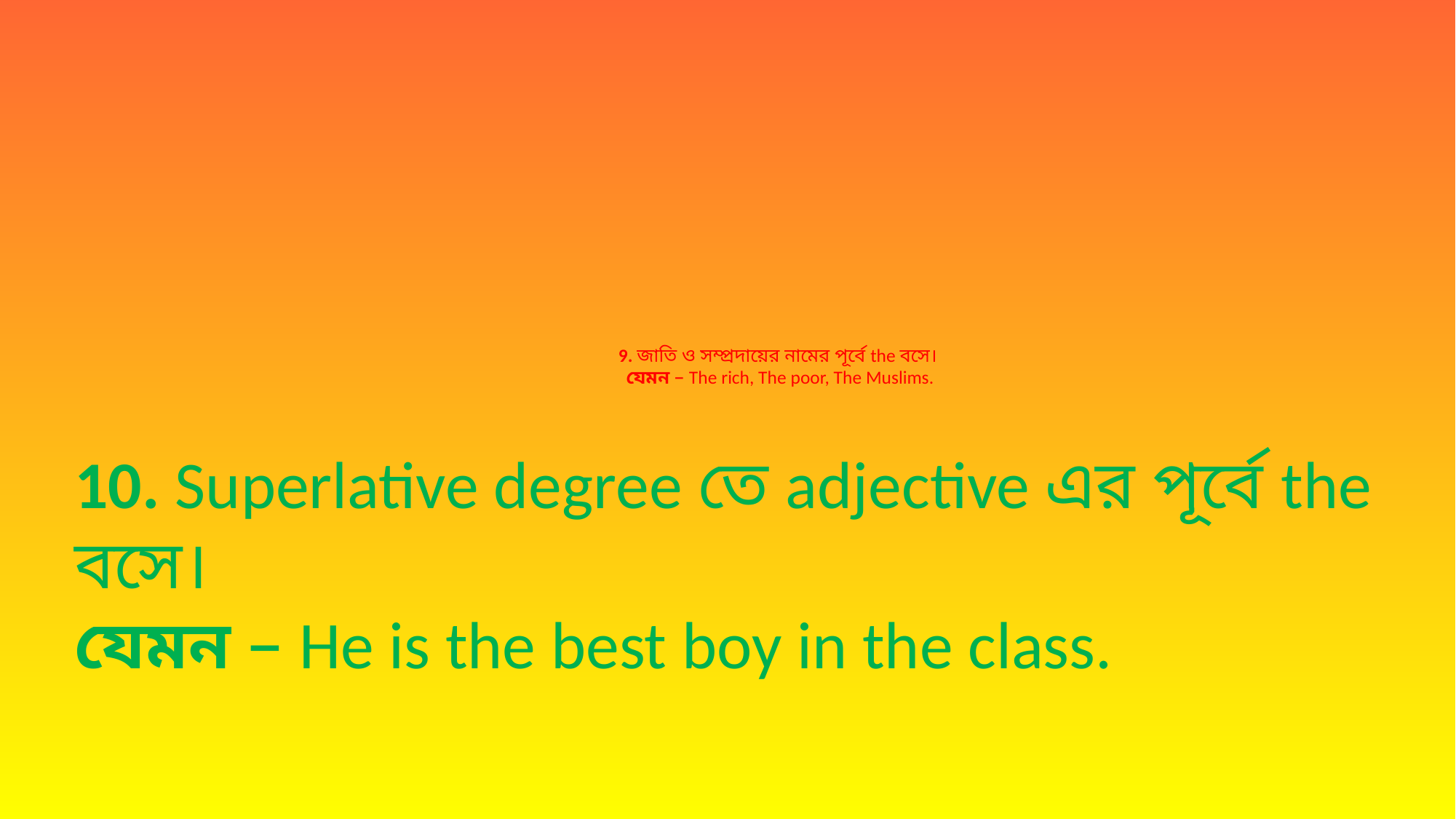

# 9. জাতি ও সম্প্রদায়ের নামের পূর্বে the বসে।  যেমন – The rich, The poor, The Muslims.
10. Superlative degree তে adjective এর পূর্বে the বসে। 
যেমন – He is the best boy in the class.